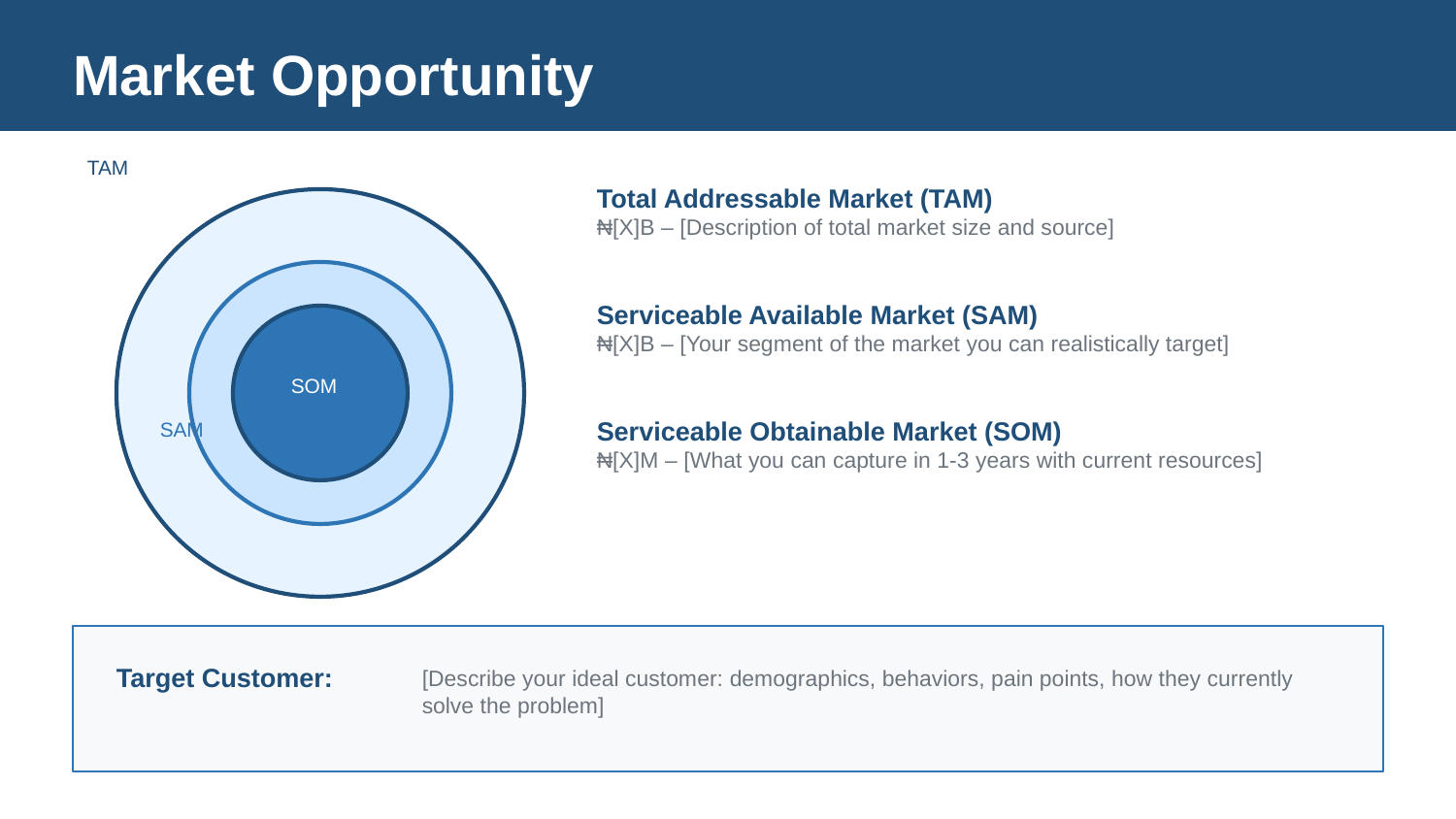

Market Opportunity
TAM
Total Addressable Market (TAM)
₦[X]B – [Description of total market size and source]

Serviceable Available Market (SAM)
₦[X]B – [Your segment of the market you can realistically target]

Serviceable Obtainable Market (SOM)
₦[X]M – [What you can capture in 1-3 years with current resources]

SOM
SAM

Target Customer:
[Describe your ideal customer: demographics, behaviors, pain points, how they currently solve the problem]